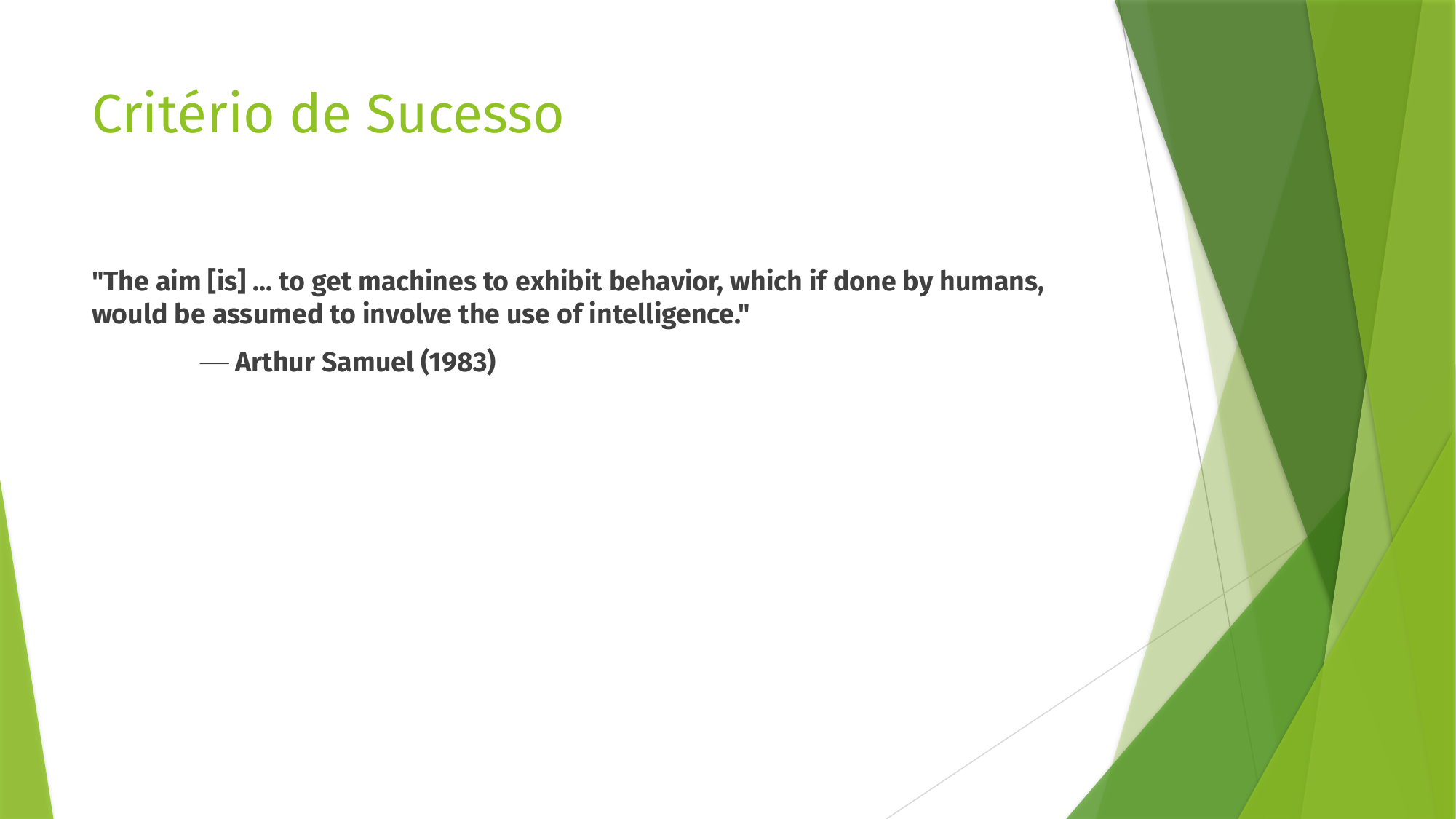

# Critério de Sucesso
"The aim [is] ... to get machines to exhibit behavior, which if done by humans, would be assumed to involve the use of intelligence."
	⎯ Arthur Samuel (1983)